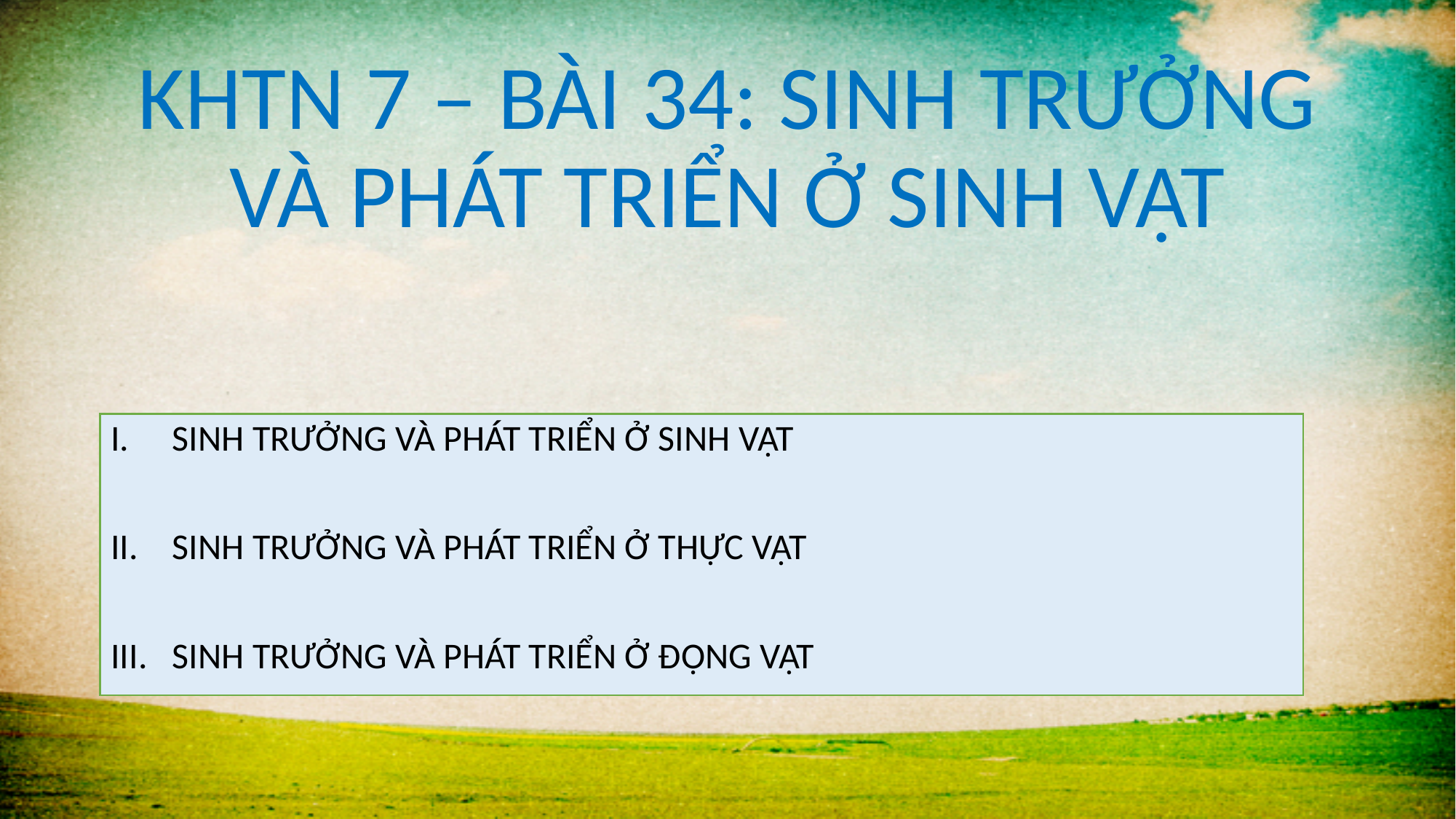

# KHTN 7 – BÀI 34: SINH TRƯỞNG VÀ PHÁT TRIỂN Ở SINH VẬT
SINH TRƯỞNG VÀ PHÁT TRIỂN Ở SINH VẬT

SINH TRƯỞNG VÀ PHÁT TRIỂN Ở THỰC VẬT

SINH TRƯỞNG VÀ PHÁT TRIỂN Ở ĐỘNG VẬT